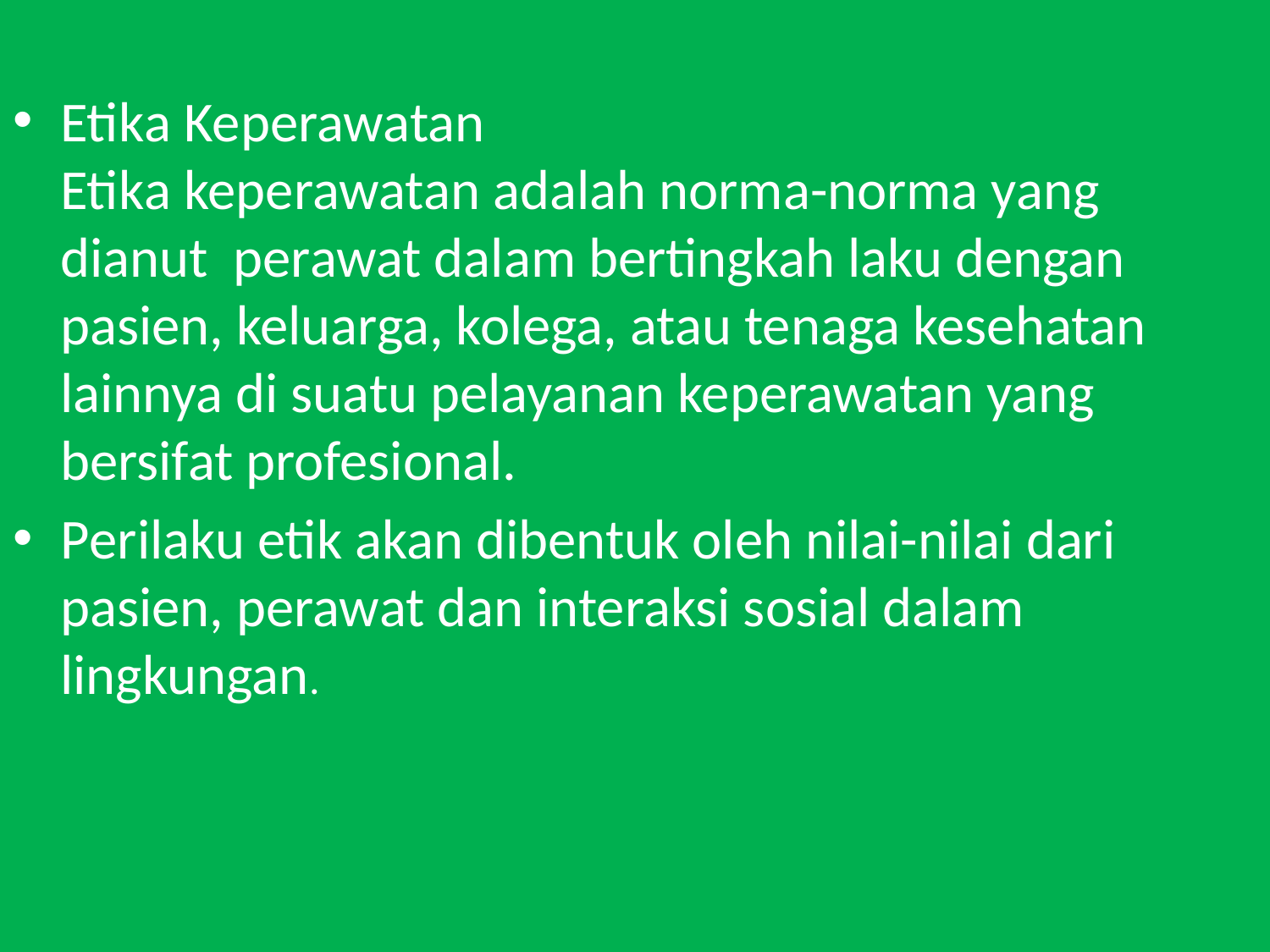

Etika Keperawatan
Etika keperawatan adalah norma-norma yang dianut  perawat dalam bertingkah laku dengan pasien, keluarga, kolega, atau tenaga kesehatan lainnya di suatu pelayanan keperawatan yang bersifat profesional.
Perilaku etik akan dibentuk oleh nilai-nilai dari pasien, perawat dan interaksi sosial dalam lingkungan.